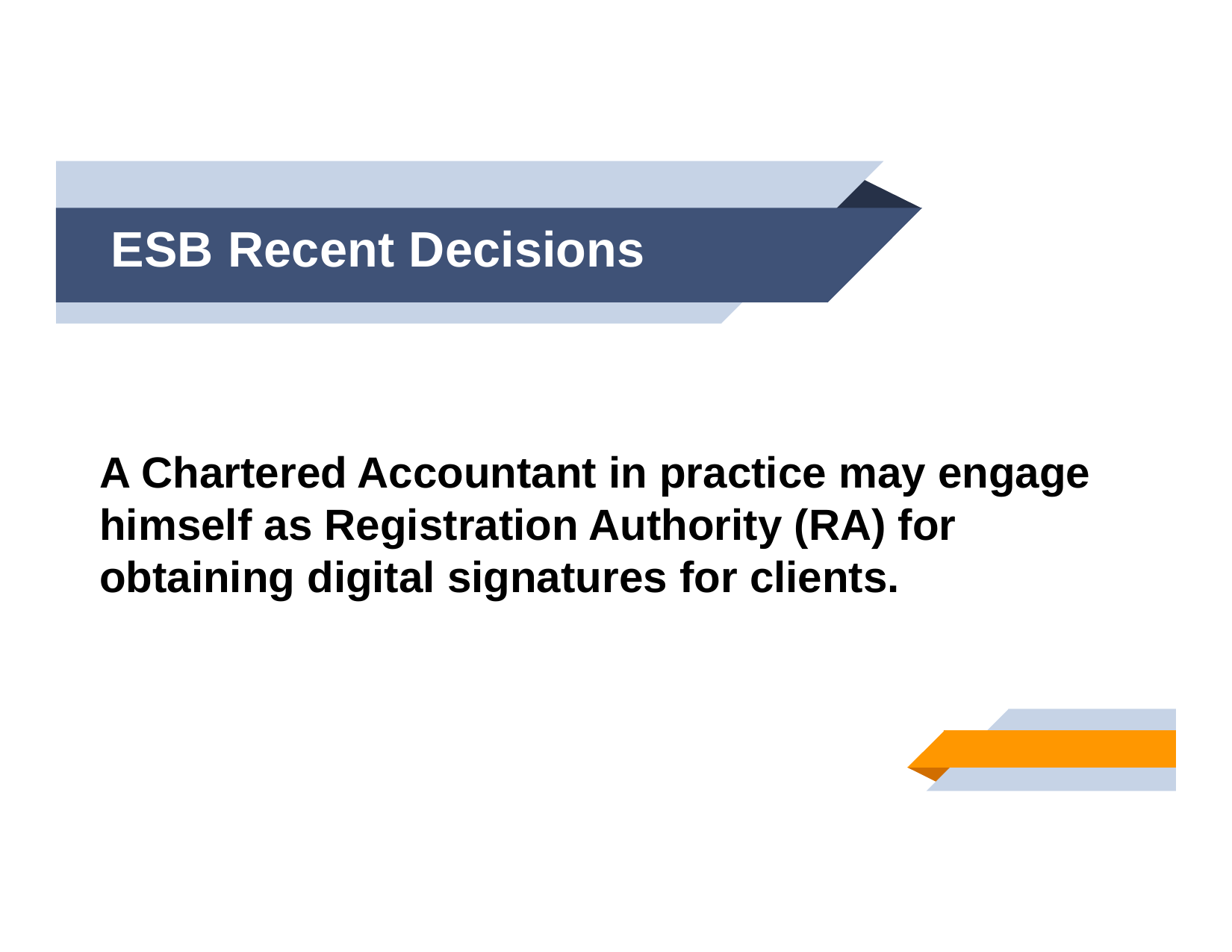

# ESB Recent Decisions

A Chartered Accountant in practice may engage himself as Registration Authority (RA) for obtaining digital signatures for clients.